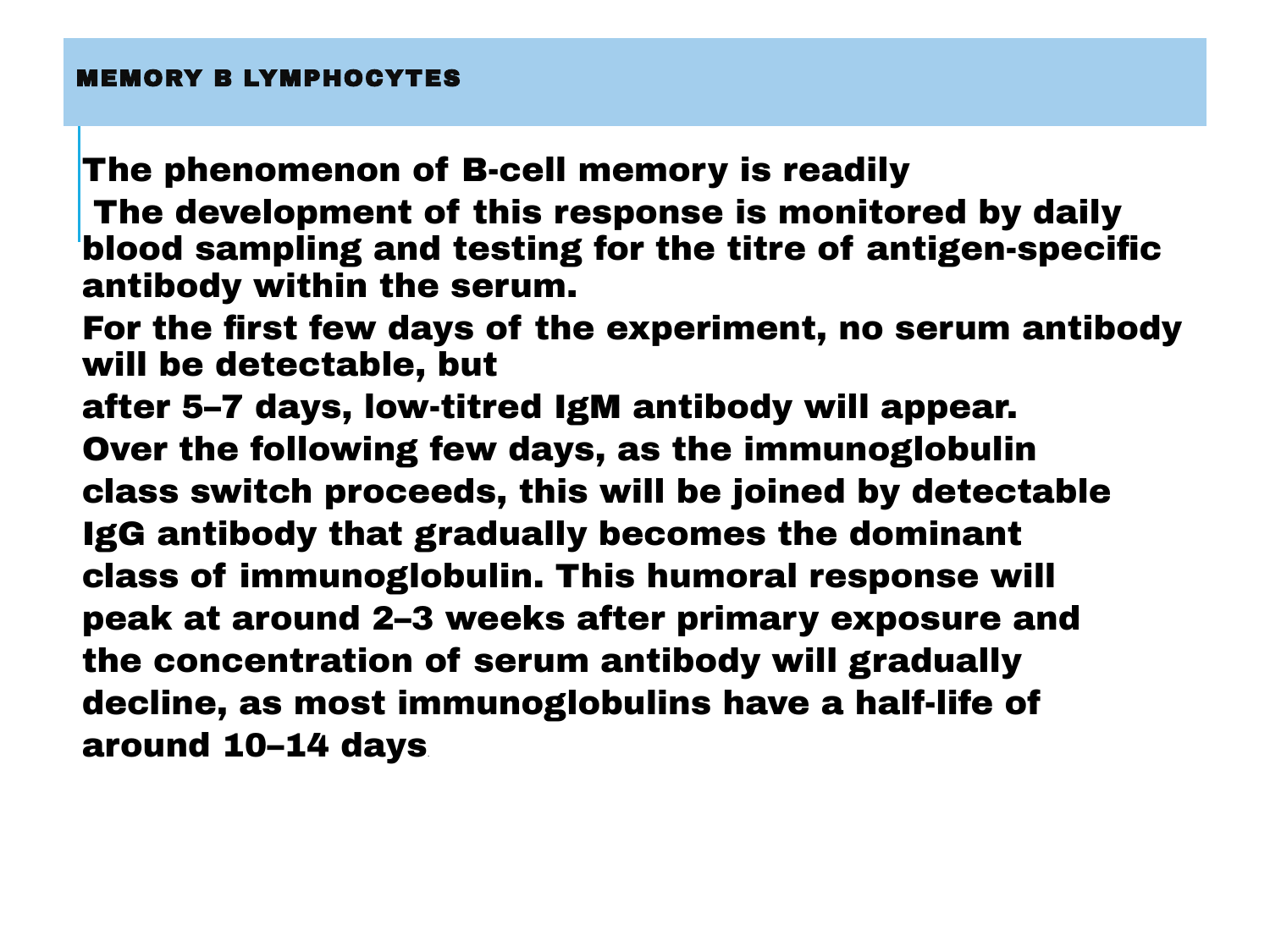

# MEMORY B LYMPHOCYTES
The phenomenon of B-cell memory is readily
 The development of this response is monitored by daily blood sampling and testing for the titre of antigen-specific antibody within the serum.
For the first few days of the experiment, no serum antibody will be detectable, but
after 5–7 days, low-titred IgM antibody will appear.
Over the following few days, as the immunoglobulin
class switch proceeds, this will be joined by detectable
IgG antibody that gradually becomes the dominant
class of immunoglobulin. This humoral response will
peak at around 2–3 weeks after primary exposure and
the concentration of serum antibody will gradually
decline, as most immunoglobulins have a half-life of
around 10–14 days.